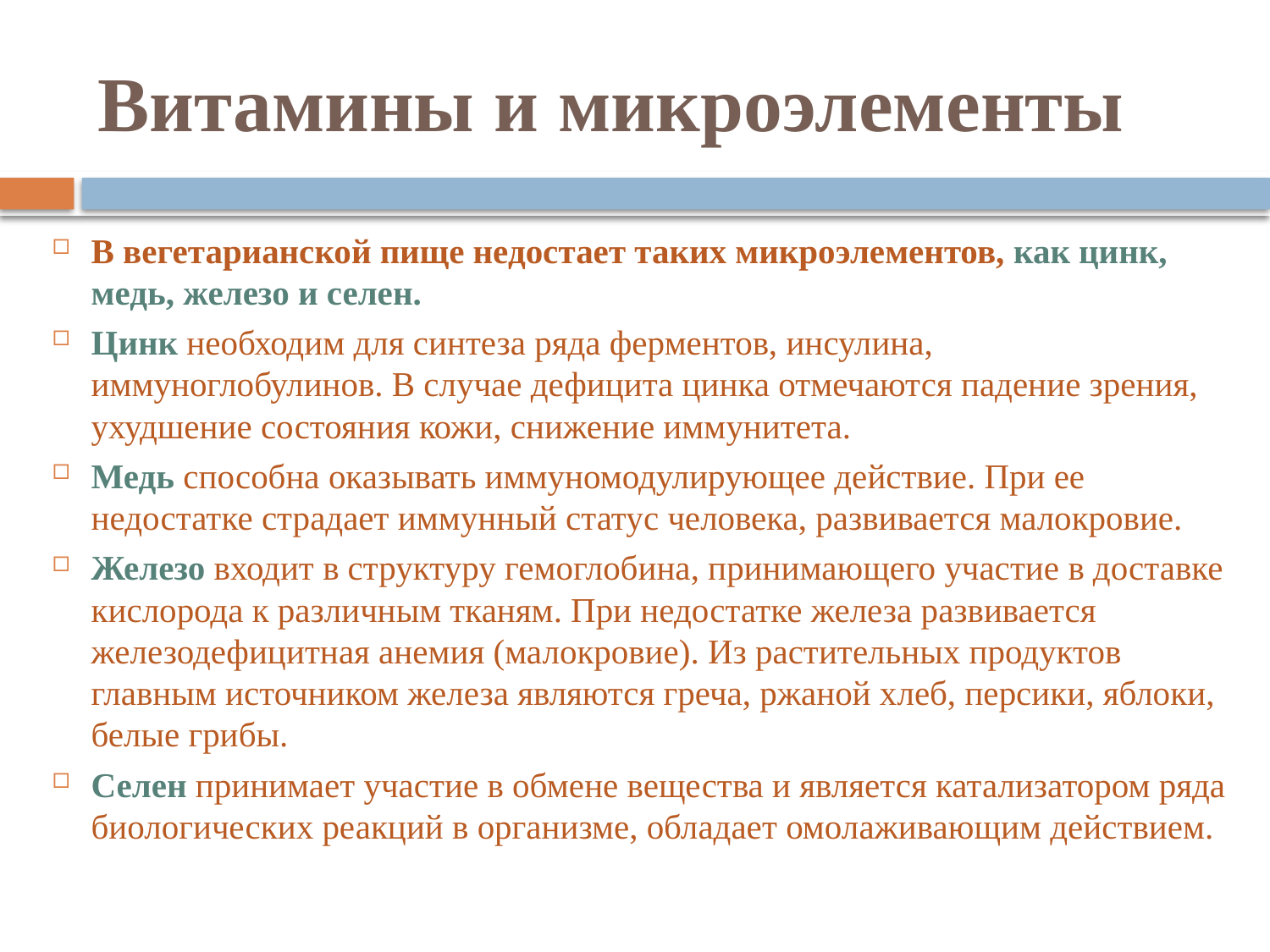

# Витамины и микроэлементы
В вегетарианской пище недостает таких микроэлементов, как цинк, медь, железо и селен.
Цинк необходим для синтеза ряда ферментов, инсулина, иммуноглобулинов. В случае дефицита цинка отмечаются падение зрения, ухудшение состояния кожи, снижение иммунитета.
Медь способна оказывать иммуномодулирующее действие. При ее недостатке страдает иммунный статус человека, развивается малокровие.
Железо входит в структуру гемоглобина, принимающего участие в доставке кислорода к различным тканям. При недостатке железа развивается железодефицитная анемия (малокровие). Из растительных продуктов главным источником железа являются греча, ржаной хлеб, персики, яблоки, белые грибы.
Селен принимает участие в обмене вещества и является катализатором ряда биологических реакций в организме, обладает омолаживающим действием.